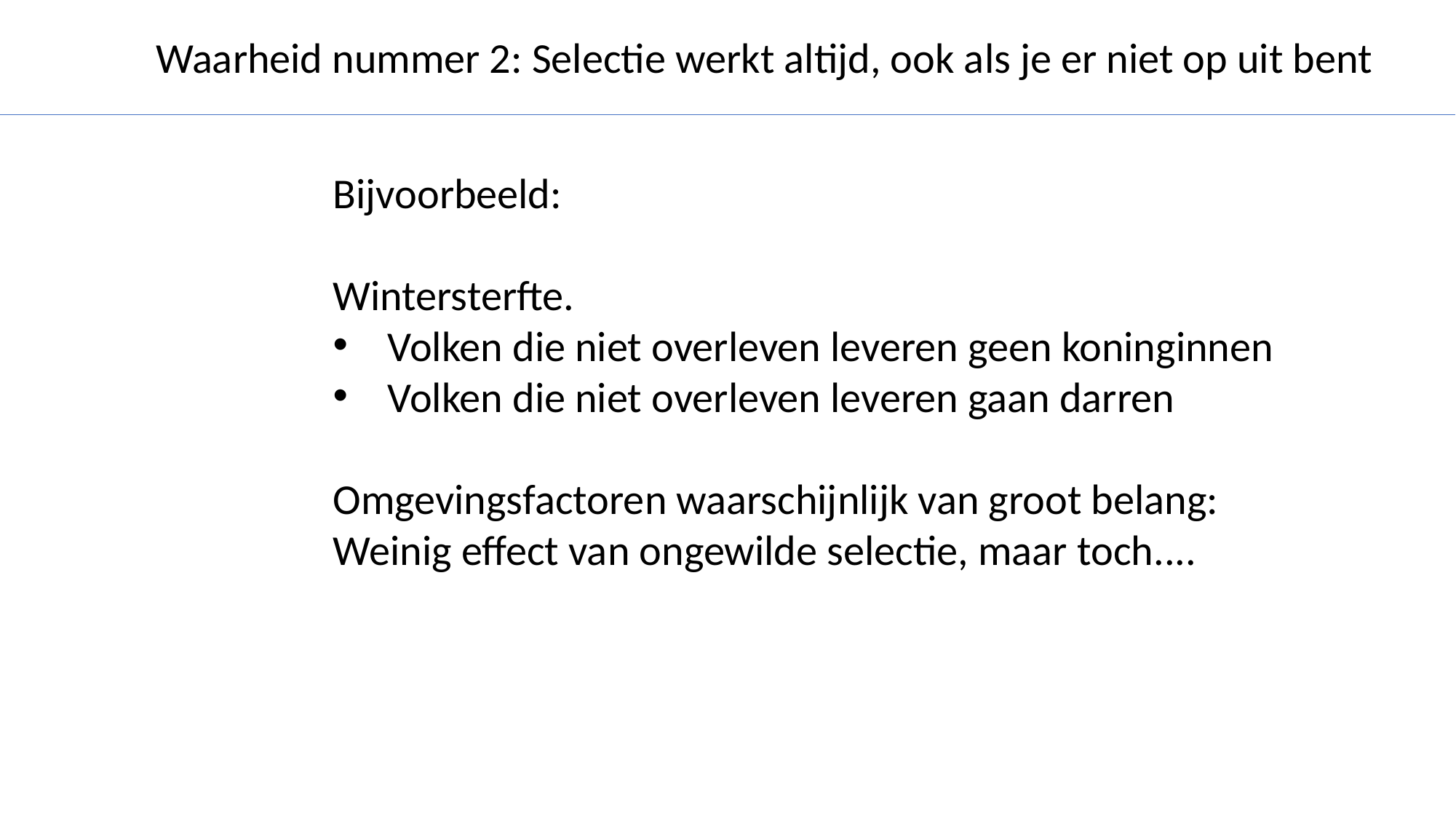

Waarheid nummer 2: Selectie werkt altijd, ook als je er niet op uit bent

Bijvoorbeeld:

Wintersterfte.
Volken die niet overleven leveren geen koninginnen
Volken die niet overleven leveren gaan darren

Omgevingsfactoren waarschijnlijk van groot belang:
Weinig effect van ongewilde selectie, maar toch....